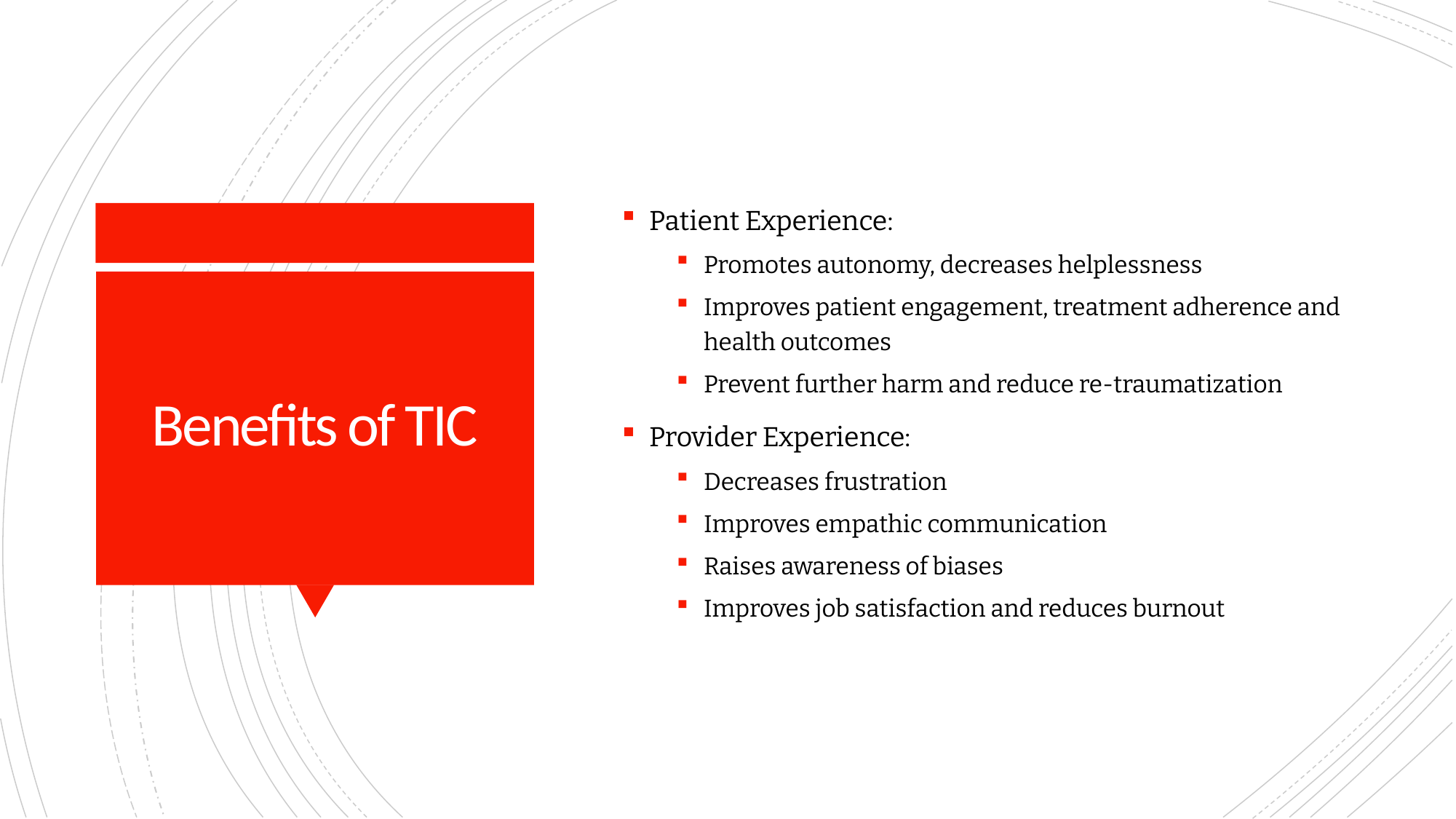

Patient Experience:
Promotes autonomy, decreases helplessness
Improves patient engagement, treatment adherence and health outcomes
Prevent further harm and reduce re-traumatization
Provider Experience:
Decreases frustration
Improves empathic communication
Raises awareness of biases
Improves job satisfaction and reduces burnout
# Benefits of TIC